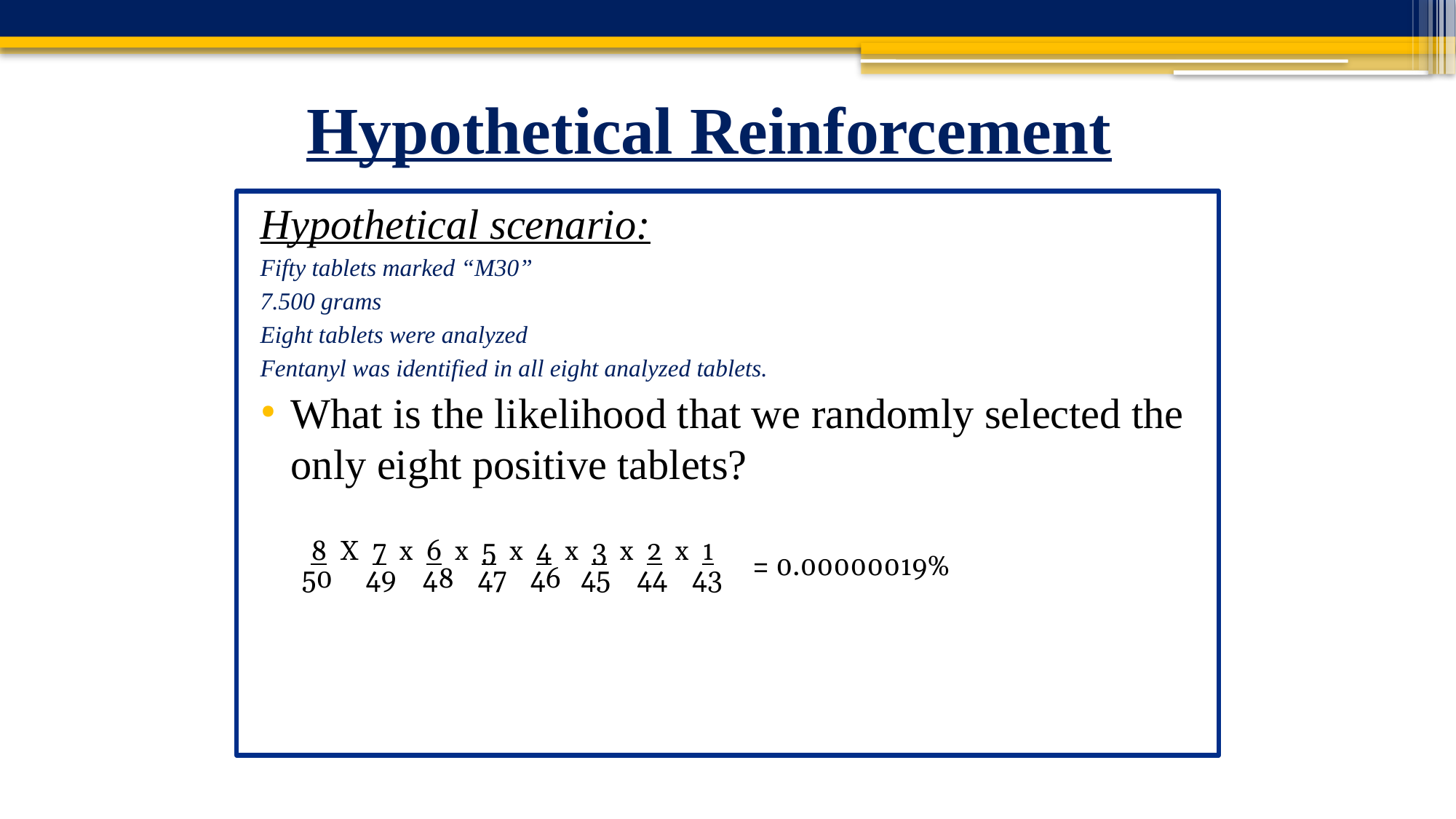

# Hypothetical Reinforcement
Hypothetical scenario:
Fifty tablets marked “M30”
7.500 grams
Eight tablets were analyzed
Fentanyl was identified in all eight analyzed tablets.
What is the likelihood that we randomly selected the only eight positive tablets?
8  X  7  x  6  x  5  x  4  x  3  x  2  x  1
= 0.00000019%
50     49    48    47    46   45    44    43